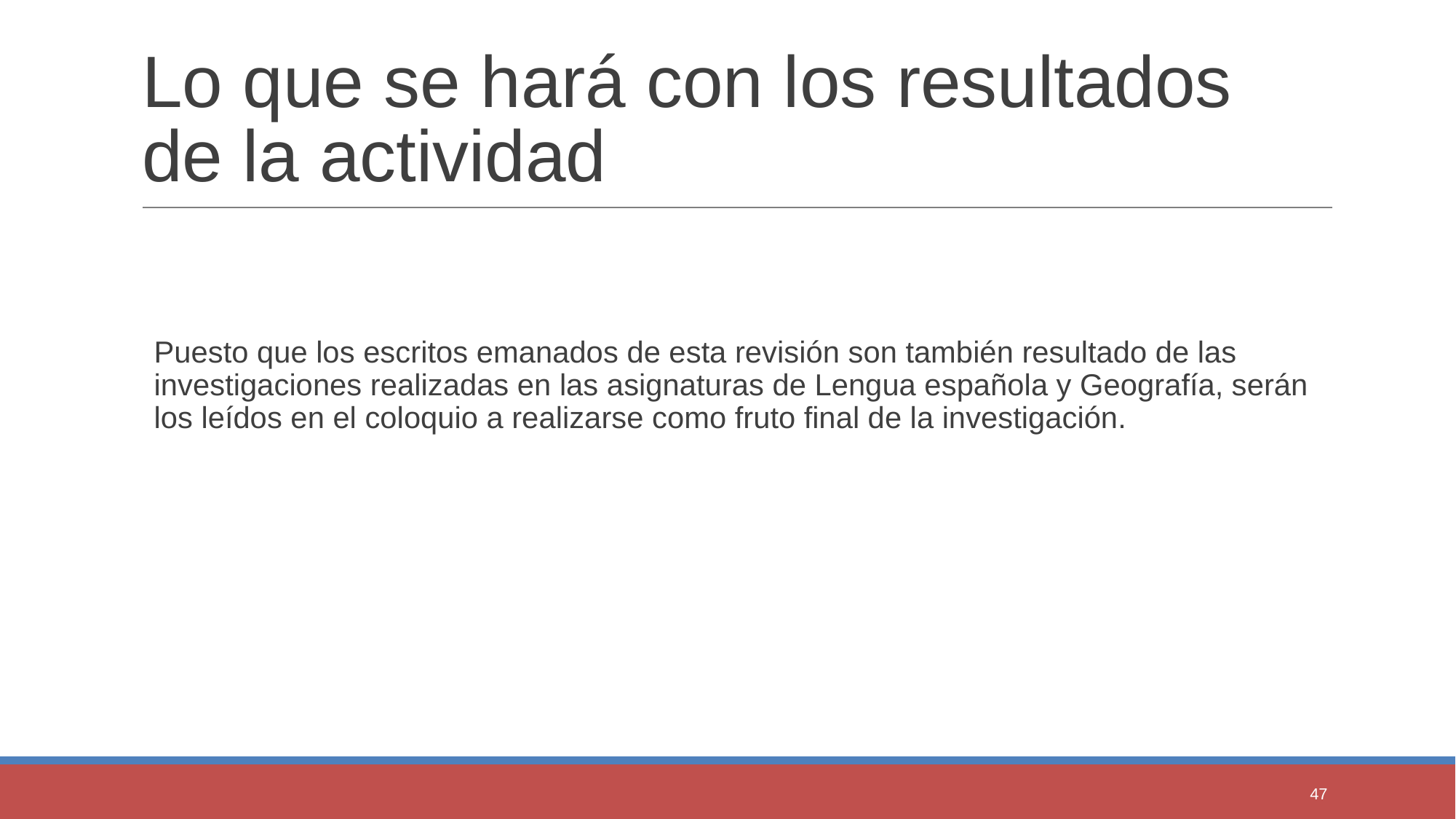

# Lo que se hará con los resultados de la actividad

Puesto que los escritos emanados de esta revisión son también resultado de las investigaciones realizadas en las asignaturas de Lengua española y Geografía, serán los leídos en el coloquio a realizarse como fruto final de la investigación.
47